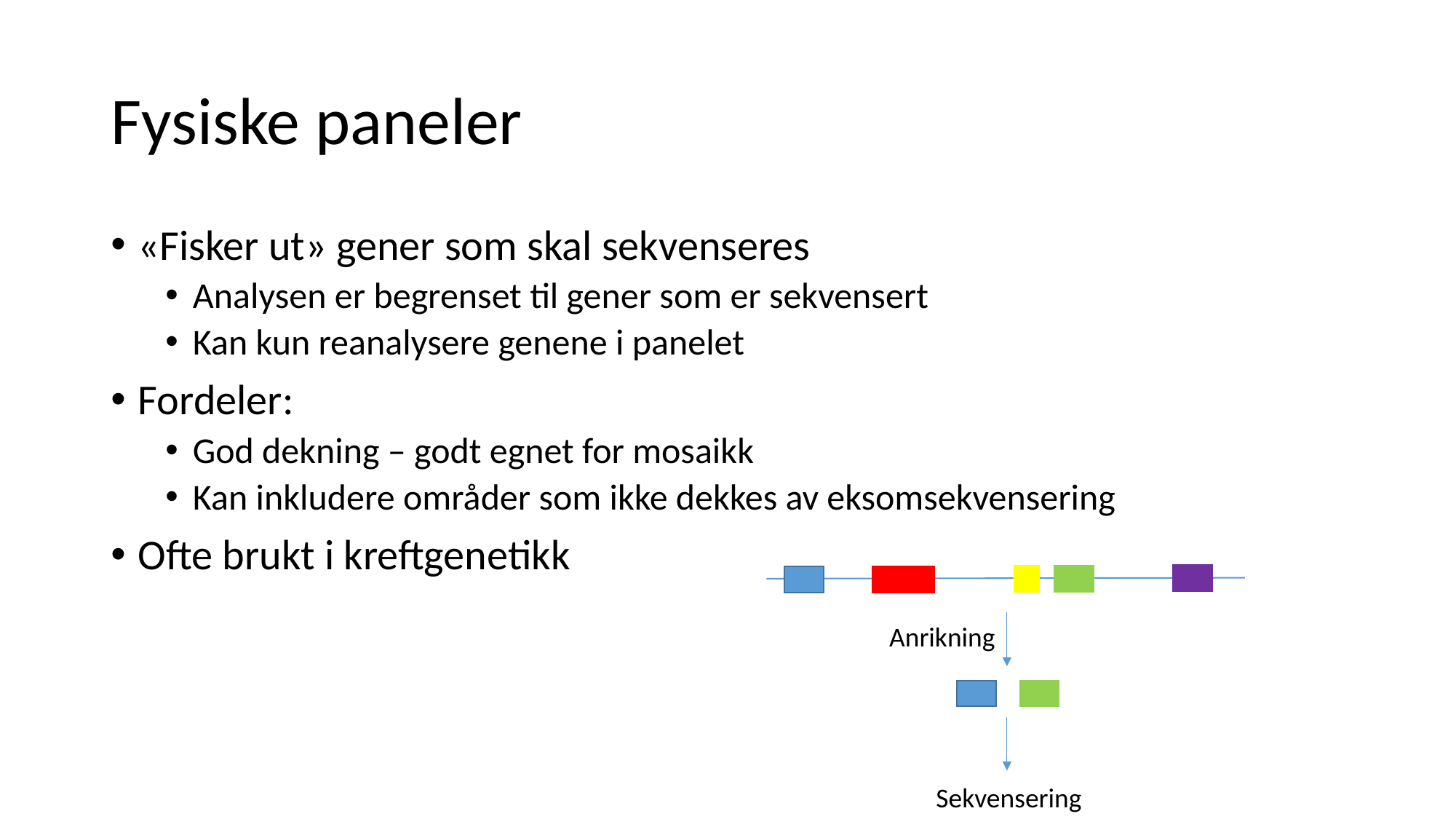

# Fysiske paneler
«Fisker ut» gener som skal sekvenseres
Analysen er begrenset til gener som er sekvensert
Kan kun reanalysere genene i panelet
Fordeler:
God dekning – godt egnet for mosaikk
Kan inkludere områder som ikke dekkes av eksomsekvensering
Ofte brukt i kreftgenetikk

Anrikning

Sekvensering